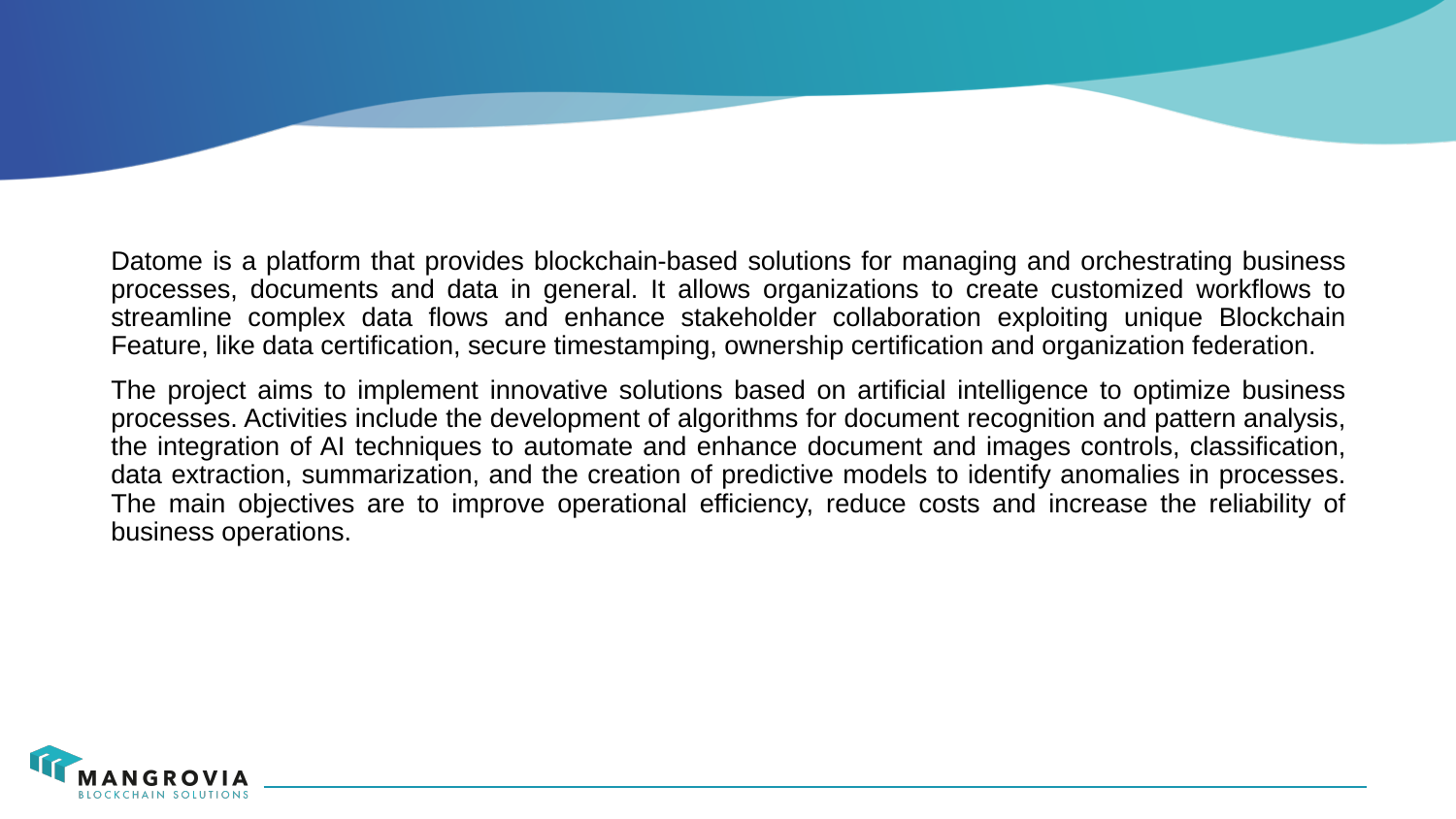

Datome is a platform that provides blockchain-based solutions for managing and orchestrating business processes, documents and data in general. It allows organizations to create customized workflows to streamline complex data flows and enhance stakeholder collaboration exploiting unique Blockchain Feature, like data certification, secure timestamping, ownership certification and organization federation.
The project aims to implement innovative solutions based on artificial intelligence to optimize business processes. Activities include the development of algorithms for document recognition and pattern analysis, the integration of AI techniques to automate and enhance document and images controls, classification, data extraction, summarization, and the creation of predictive models to identify anomalies in processes. The main objectives are to improve operational efficiency, reduce costs and increase the reliability of business operations.